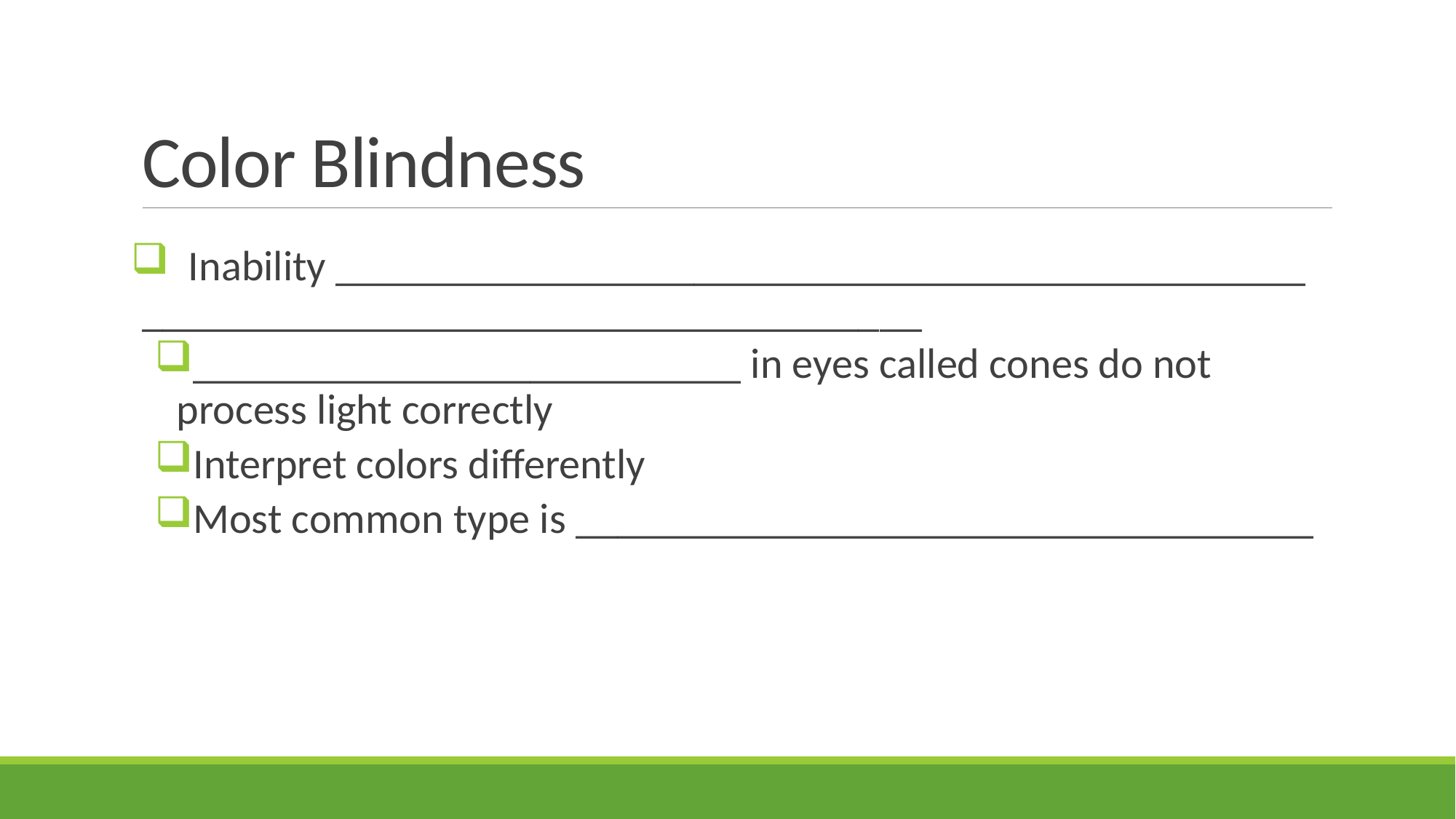

# Color Blindness
  Inability ______________________________________________
_____________________________________
__________________________ in eyes called cones do not process light correctly
Interpret colors differently
Most common type is ___________________________________